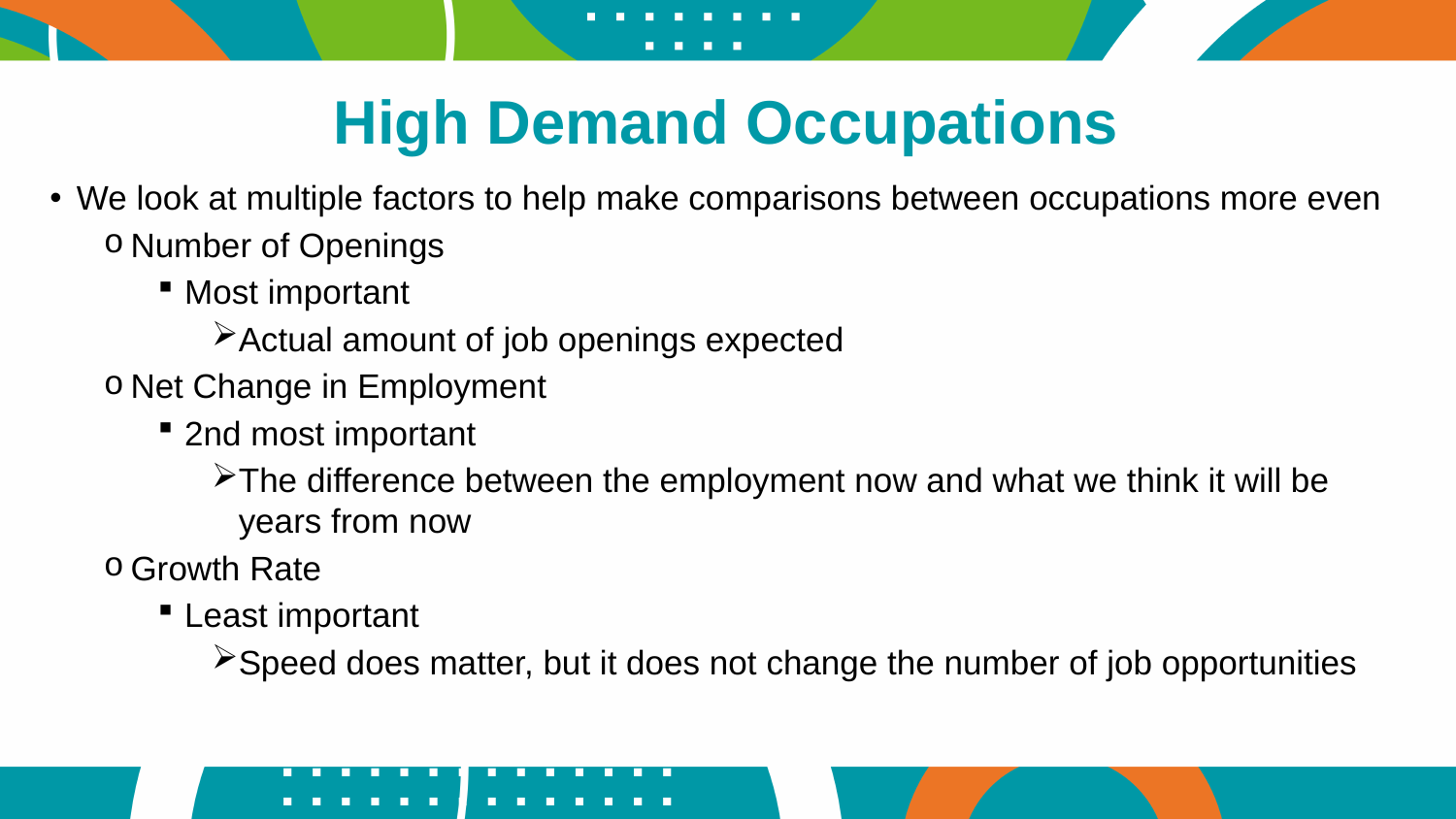

# High Demand Occupations
We look at multiple factors to help make comparisons between occupations more even
Number of Openings
Most important
Actual amount of job openings expected
Net Change in Employment
2nd most important
The difference between the employment now and what we think it will be years from now
Growth Rate
Least important
Speed does matter, but it does not change the number of job opportunities